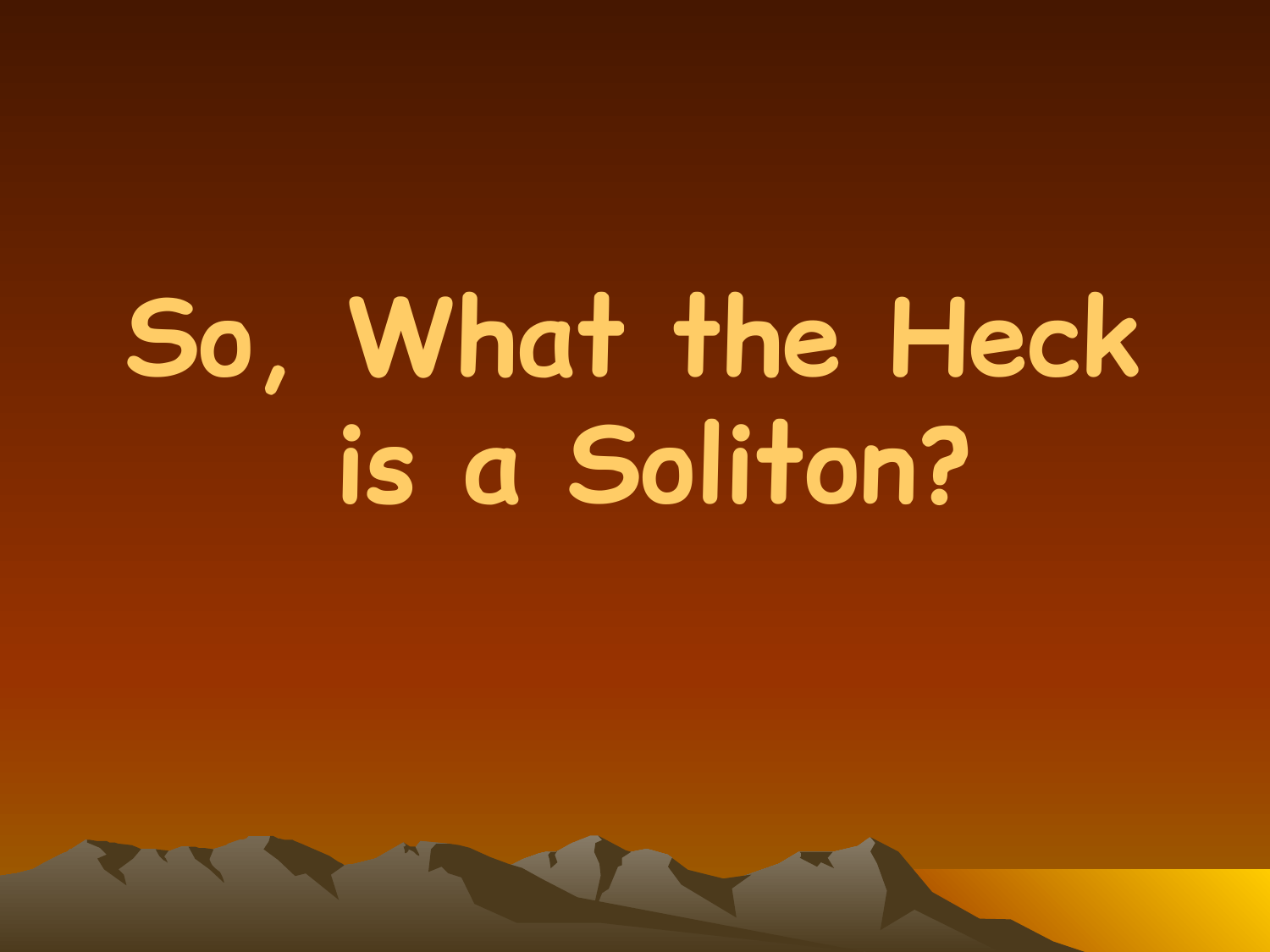

# So, What the Heck is a Soliton?